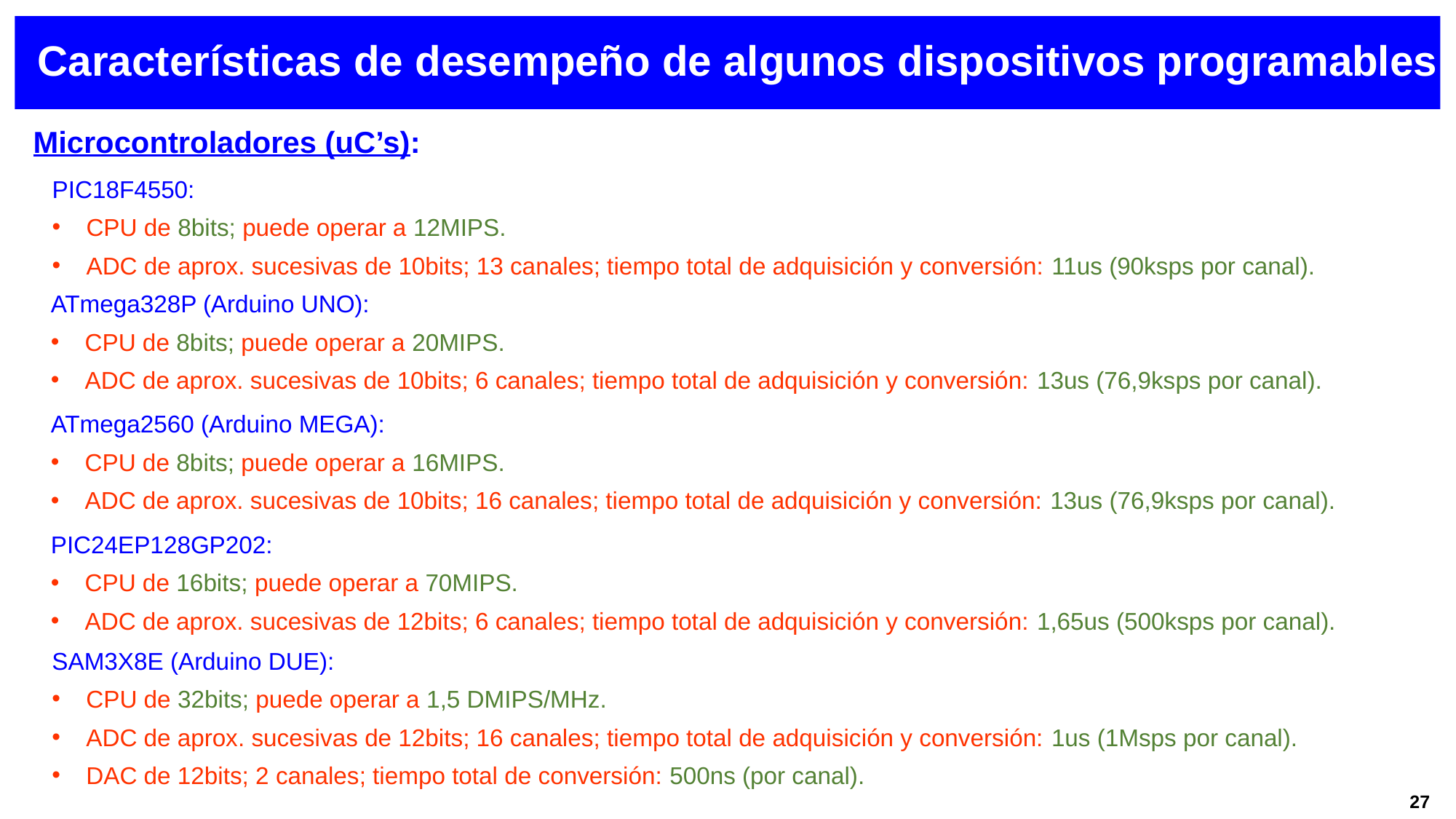

Características de desempeño de algunos dispositivos programables
Microcontroladores (uC’s):
PIC18F4550:
CPU de 8bits; puede operar a 12MIPS.
ADC de aprox. sucesivas de 10bits; 13 canales; tiempo total de adquisición y conversión: 11us (90ksps por canal).
ATmega328P (Arduino UNO):
CPU de 8bits; puede operar a 20MIPS.
ADC de aprox. sucesivas de 10bits; 6 canales; tiempo total de adquisición y conversión: 13us (76,9ksps por canal).
ATmega2560 (Arduino MEGA):
CPU de 8bits; puede operar a 16MIPS.
ADC de aprox. sucesivas de 10bits; 16 canales; tiempo total de adquisición y conversión: 13us (76,9ksps por canal).
PIC24EP128GP202:
CPU de 16bits; puede operar a 70MIPS.
ADC de aprox. sucesivas de 12bits; 6 canales; tiempo total de adquisición y conversión: 1,65us (500ksps por canal).
SAM3X8E (Arduino DUE):
CPU de 32bits; puede operar a 1,5 DMIPS/MHz.
ADC de aprox. sucesivas de 12bits; 16 canales; tiempo total de adquisición y conversión: 1us (1Msps por canal).
DAC de 12bits; 2 canales; tiempo total de conversión: 500ns (por canal).
27